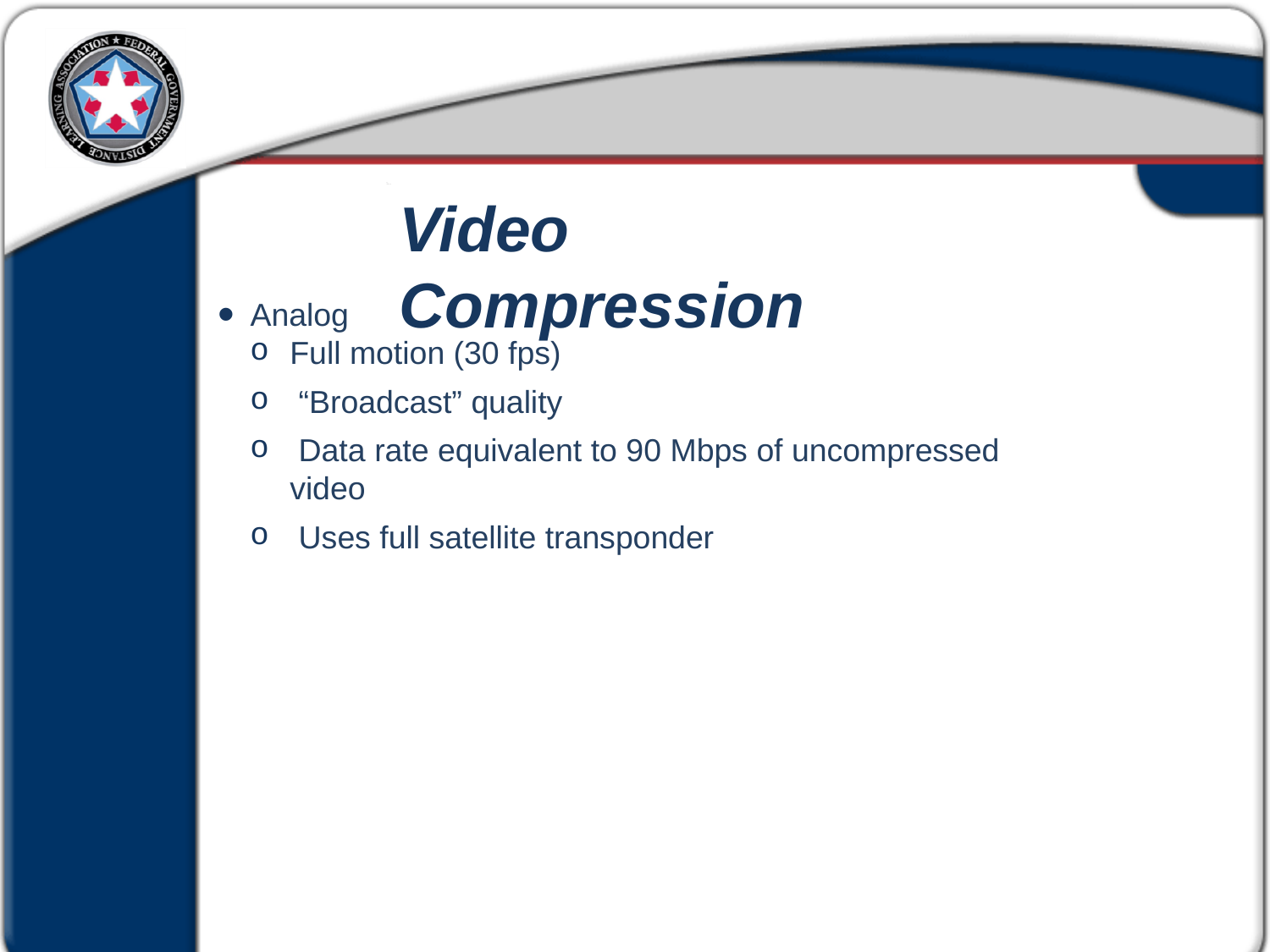

Video Compression
Analog
Full motion (30 fps)
 “Broadcast” quality
 Data rate equivalent to 90 Mbps of uncompressed video
 Uses full satellite transponder